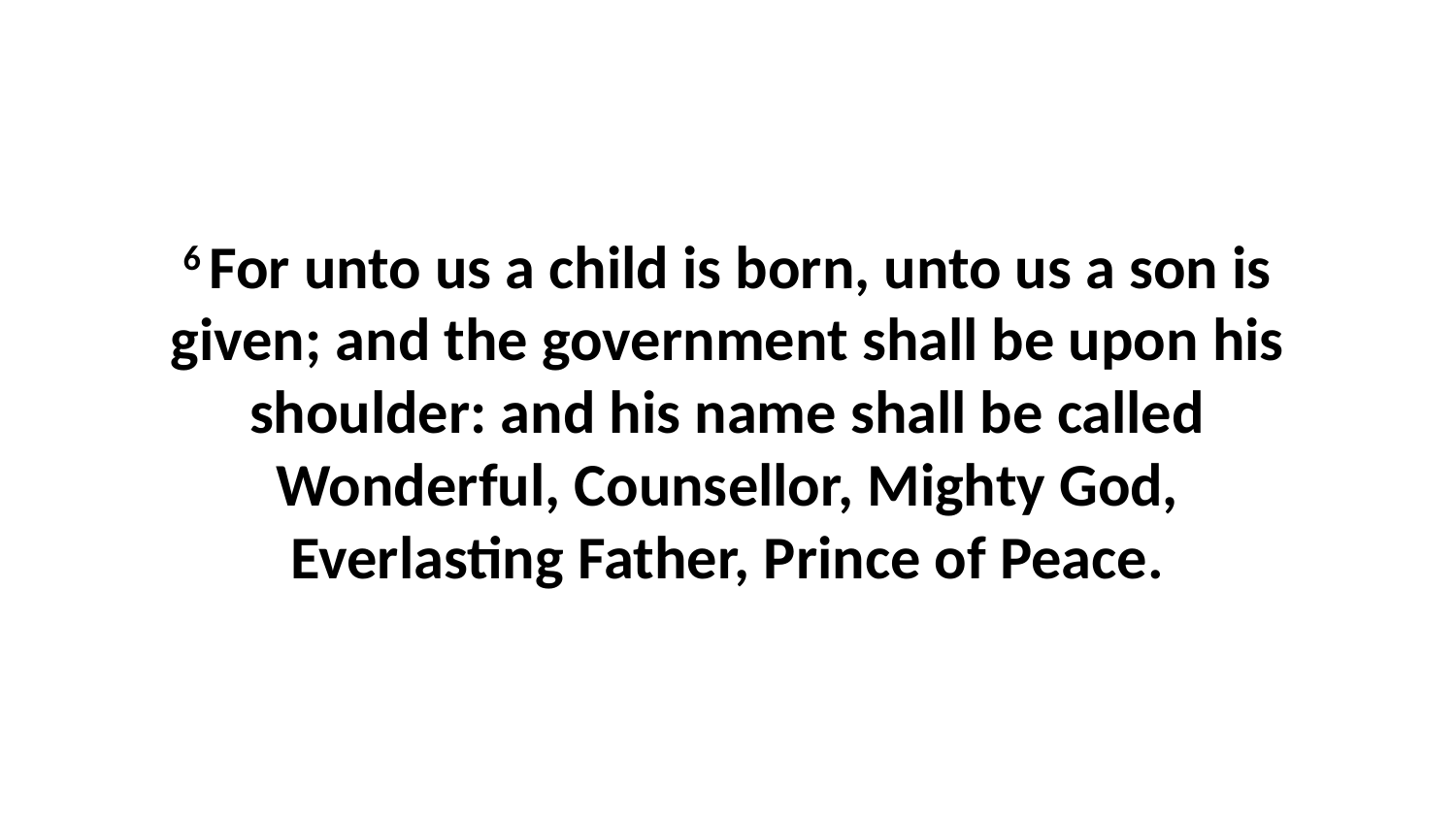

6 For unto us a child is born, unto us a son is given; and the government shall be upon his shoulder: and his name shall be called Wonderful, Counsellor, Mighty God, Everlasting Father, Prince of Peace.